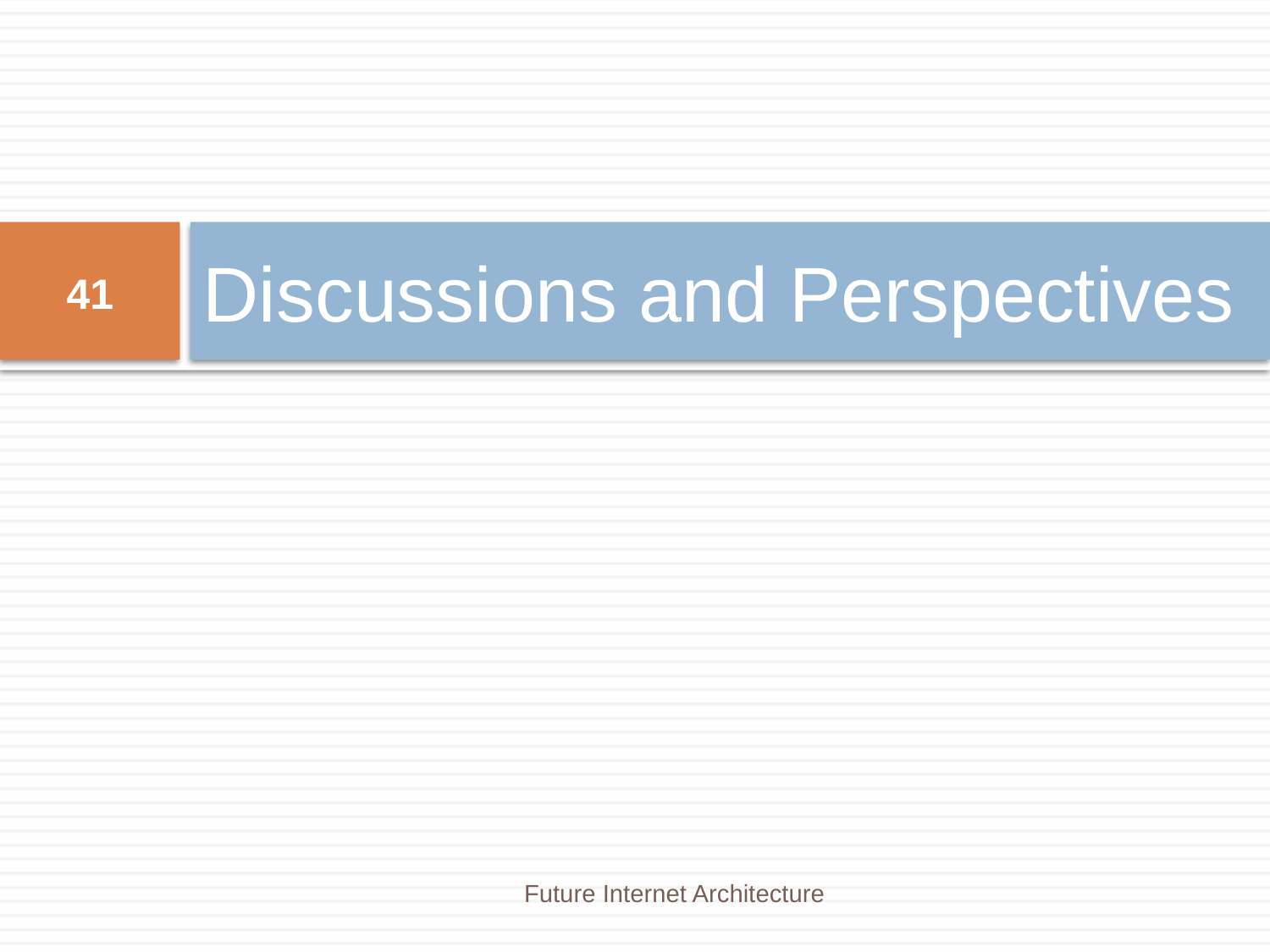

# Discussions and Perspectives
41

Future Internet Architecture